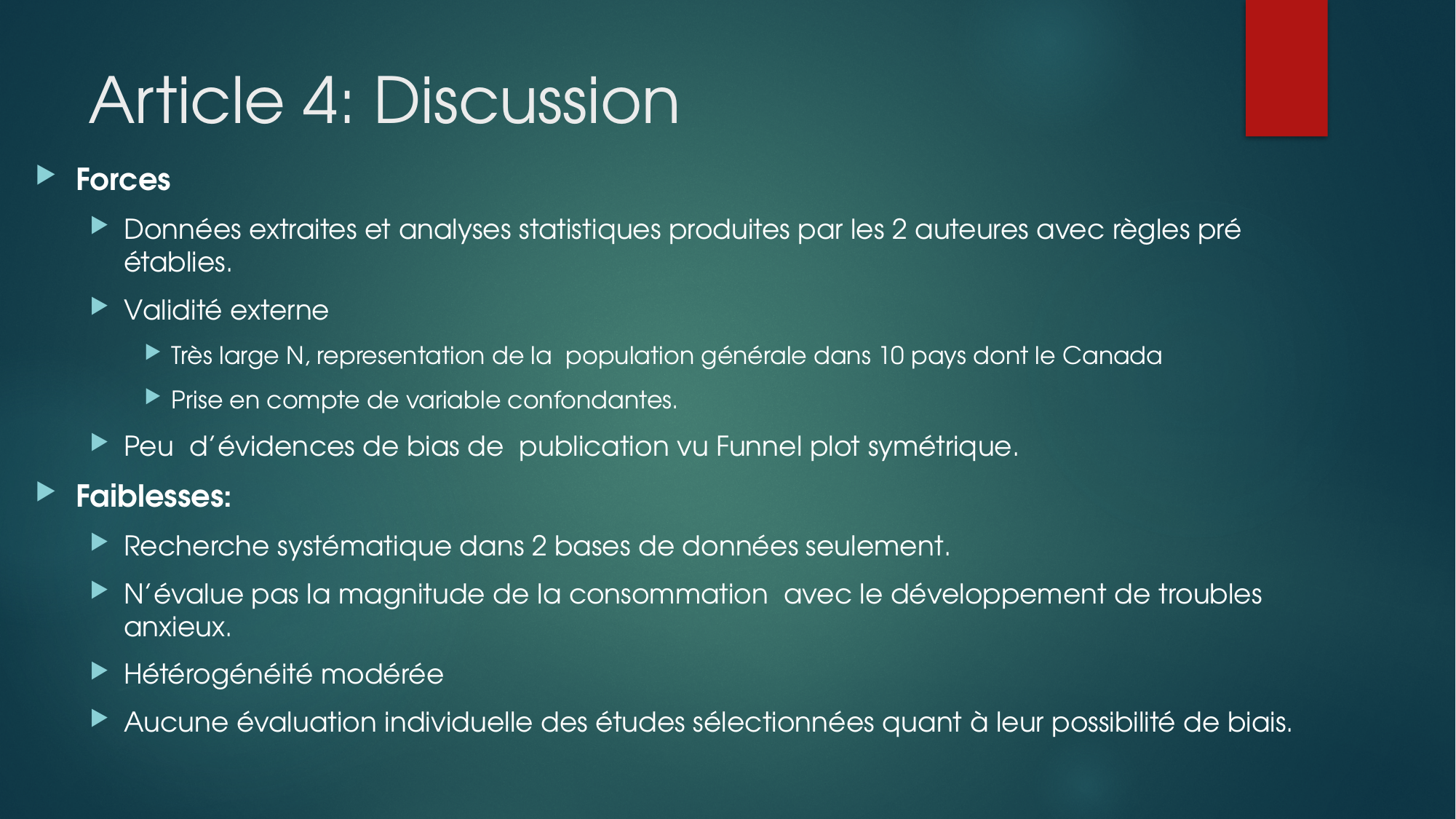

# Article 4: Discussion
Forces
Données extraites et analyses statistiques produites par les 2 auteures avec règles pré établies.
Validité externe
Très large N, representation de la  population générale dans 10 pays dont le Canada
Prise en compte de variable confondantes.
Peu  d’évidences de bias de  publication vu Funnel plot symétrique.
Faiblesses:
Recherche systématique dans 2 bases de données seulement.
N’évalue pas la magnitude de la consommation  avec le développement de troubles anxieux.
Hétérogénéité modérée
Aucune évaluation individuelle des études sélectionnées quant à leur possibilité de biais.